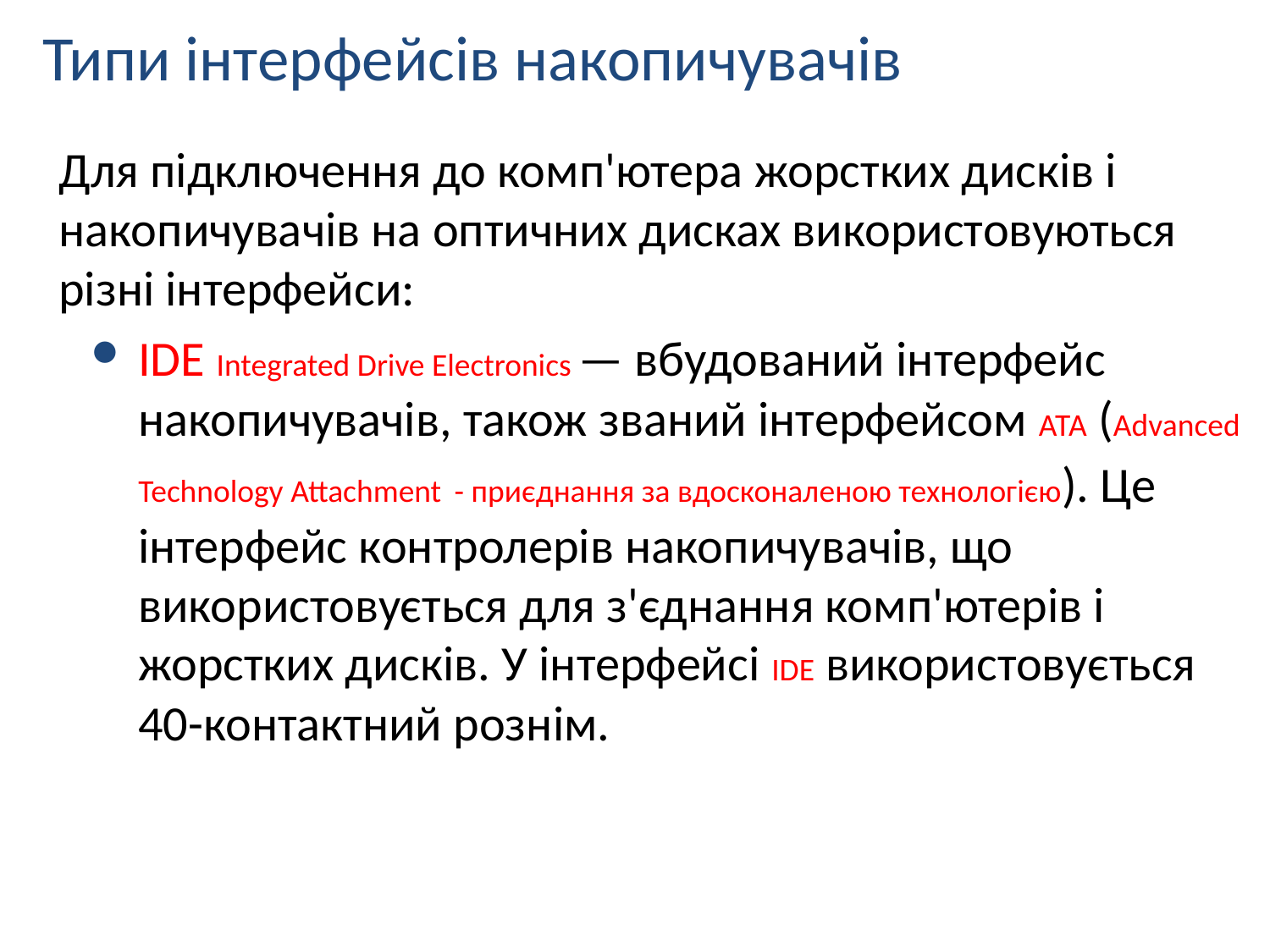

Типи інтерфейсів накопичувачів
	Для підключення до комп'ютера жорстких дисків і накопичувачів на оптичних дисках використовуються різні інтерфейси:
IDE Integrated Drive Electronics — вбудований інтерфейс накопичувачів, також званий інтерфейсом АТА (Advanced Technology Attachment - приєднання за вдосконаленою технологією). Це інтерфейс контролерів накопичувачів, що використовується для з'єднання комп'ютерів і жорстких дисків. У інтерфейсі IDE використовується 40-контактний рознім.